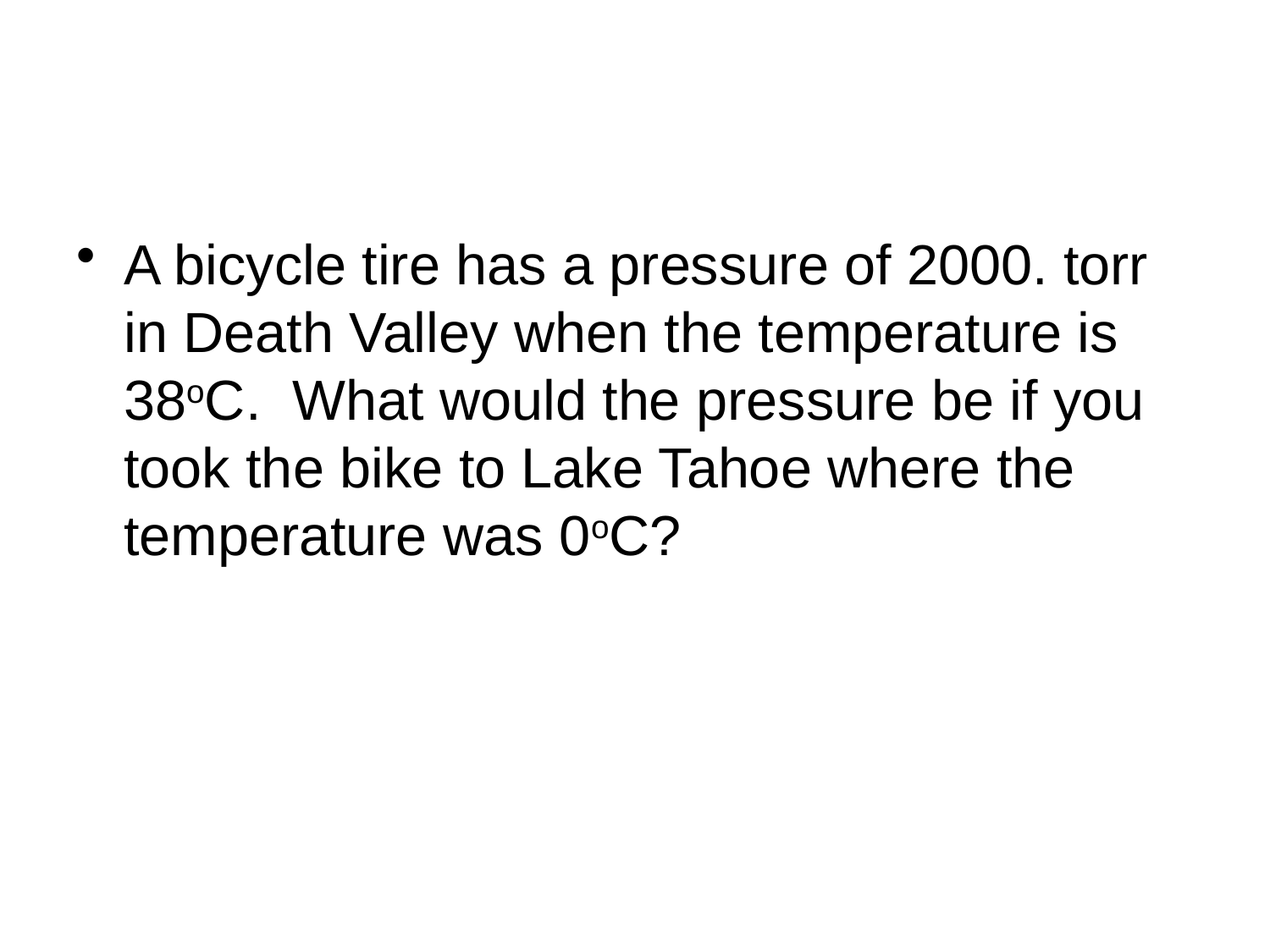

A bicycle tire has a pressure of 2000. torr in Death Valley when the temperature is 38oC.  What would the pressure be if you took the bike to Lake Tahoe where the temperature was 0oC?